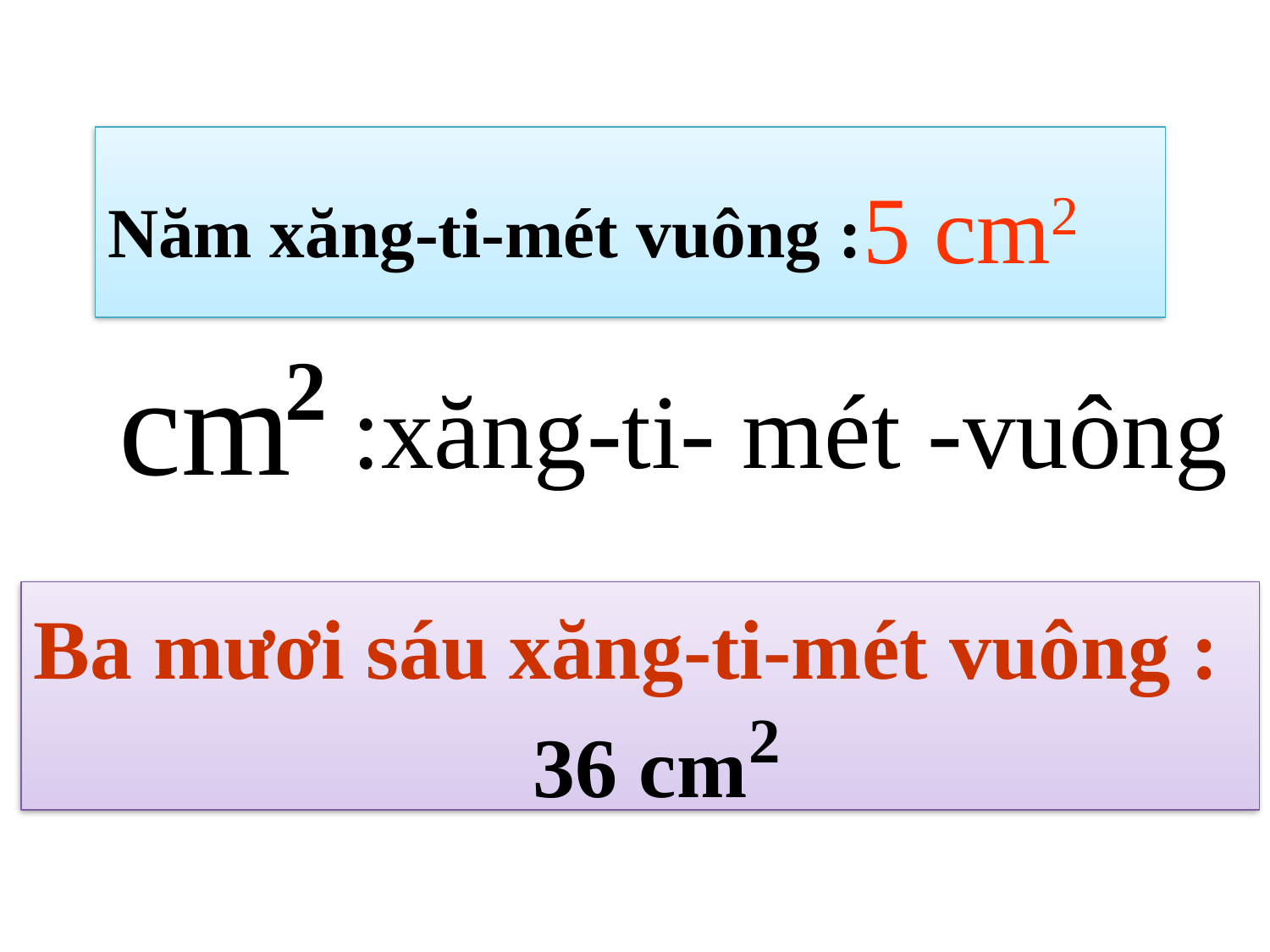

Năm xăng-ti-mét vuông :

 5 cm2
cm
2
:xăng-ti- mét -vuông

Ba mươi sáu xăng-ti-mét vuông :
 36 cm

2
36 cm2